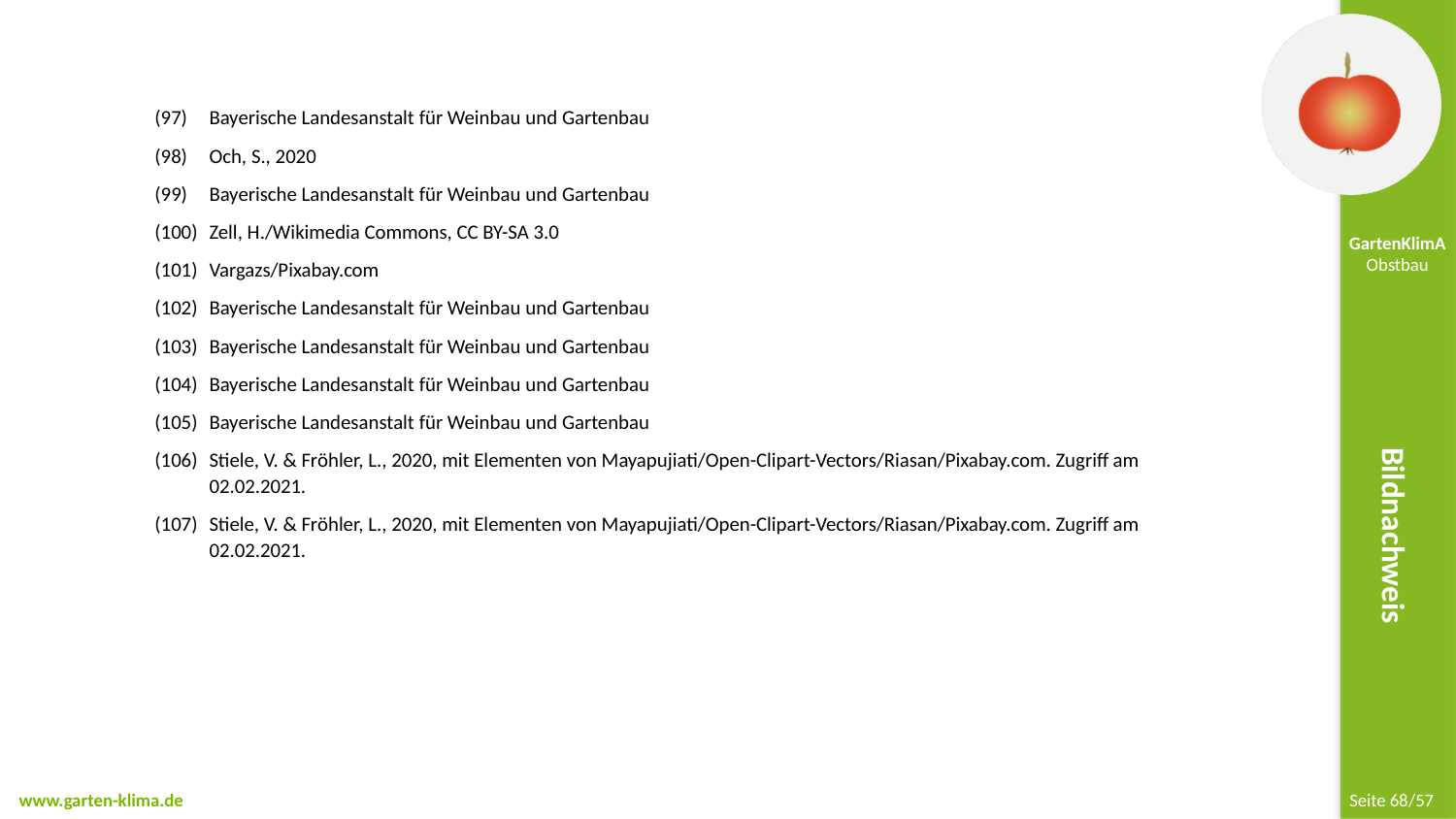

Bayerische Landesanstalt für Weinbau und Gartenbau
Och, S., 2020
Bayerische Landesanstalt für Weinbau und Gartenbau
Zell, H./Wikimedia Commons, CC BY-SA 3.0
Vargazs/Pixabay.com
Bayerische Landesanstalt für Weinbau und Gartenbau
Bayerische Landesanstalt für Weinbau und Gartenbau
Bayerische Landesanstalt für Weinbau und Gartenbau
Bayerische Landesanstalt für Weinbau und Gartenbau
Stiele, V. & Fröhler, L., 2020, mit Elementen von Mayapujiati/Open-Clipart-Vectors/Riasan/Pixabay.com. Zugriff am 02.02.2021.
Stiele, V. & Fröhler, L., 2020, mit Elementen von Mayapujiati/Open-Clipart-Vectors/Riasan/Pixabay.com. Zugriff am 02.02.2021.

Bildnachweis